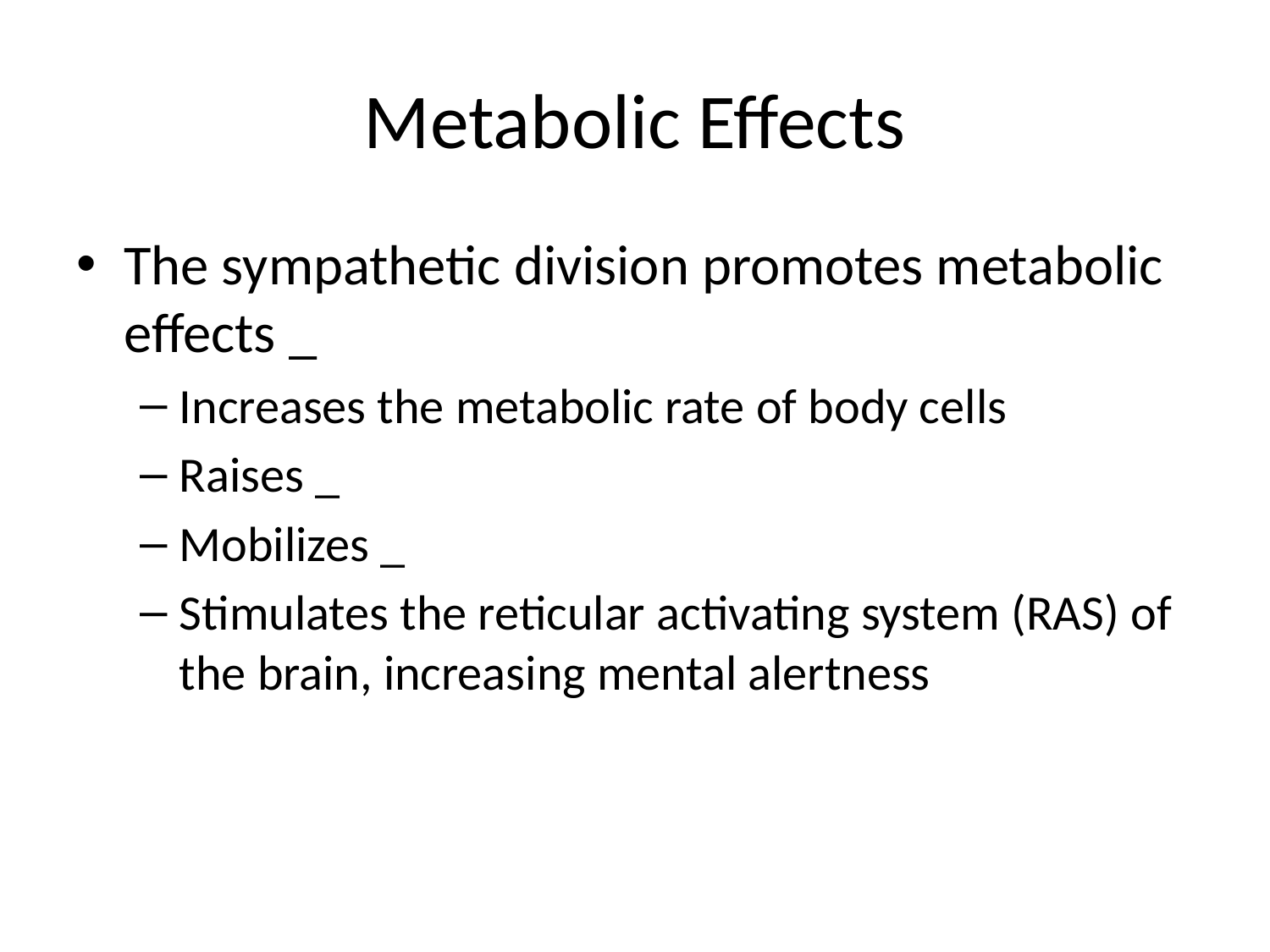

# Metabolic Effects
The sympathetic division promotes metabolic effects _
Increases the metabolic rate of body cells
Raises _
Mobilizes _
Stimulates the reticular activating system (RAS) of the brain, increasing mental alertness